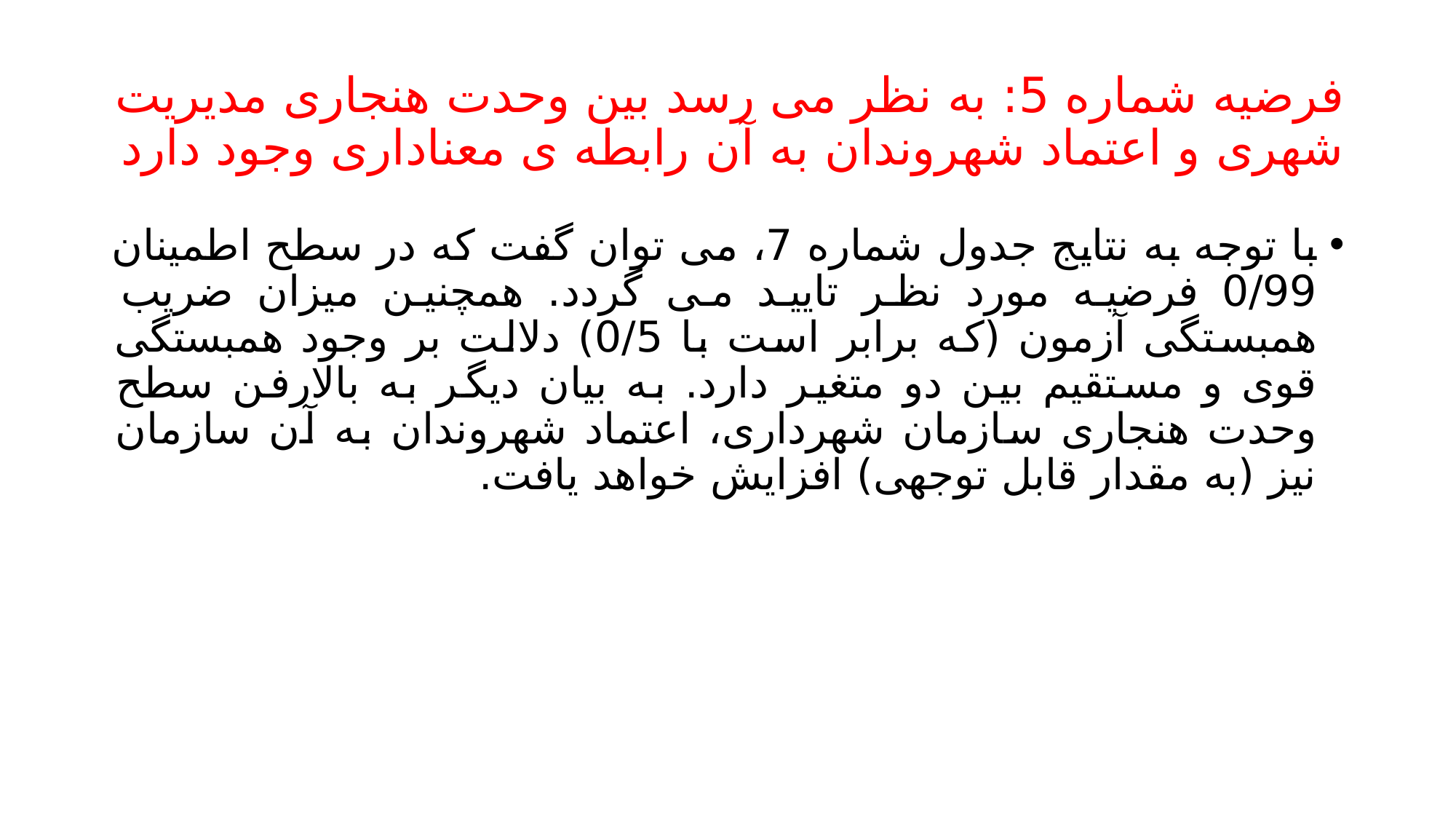

# فرضیه شماره 5: به نظر می رسد بین وحدت هنجاری مدیریت شهری و اعتماد شهروندان به آن رابطه ی معناداری وجود دارد
با توجه به نتایج جدول شماره 7، می توان گفت که در سطح اطمینان 0/99 فرضیه مورد نظر تایید می گردد. همچنین میزان ضریب همبستگی آزمون (که برابر است با 0/5) دلالت بر وجود همبستگی قوی و مستقیم بین دو متغیر دارد. به بیان دیگر به بالارفن سطح وحدت هنجاری سازمان شهرداری، اعتماد شهروندان به آن سازمان نیز (به مقدار قابل توجهی) افزایش خواهد یافت.